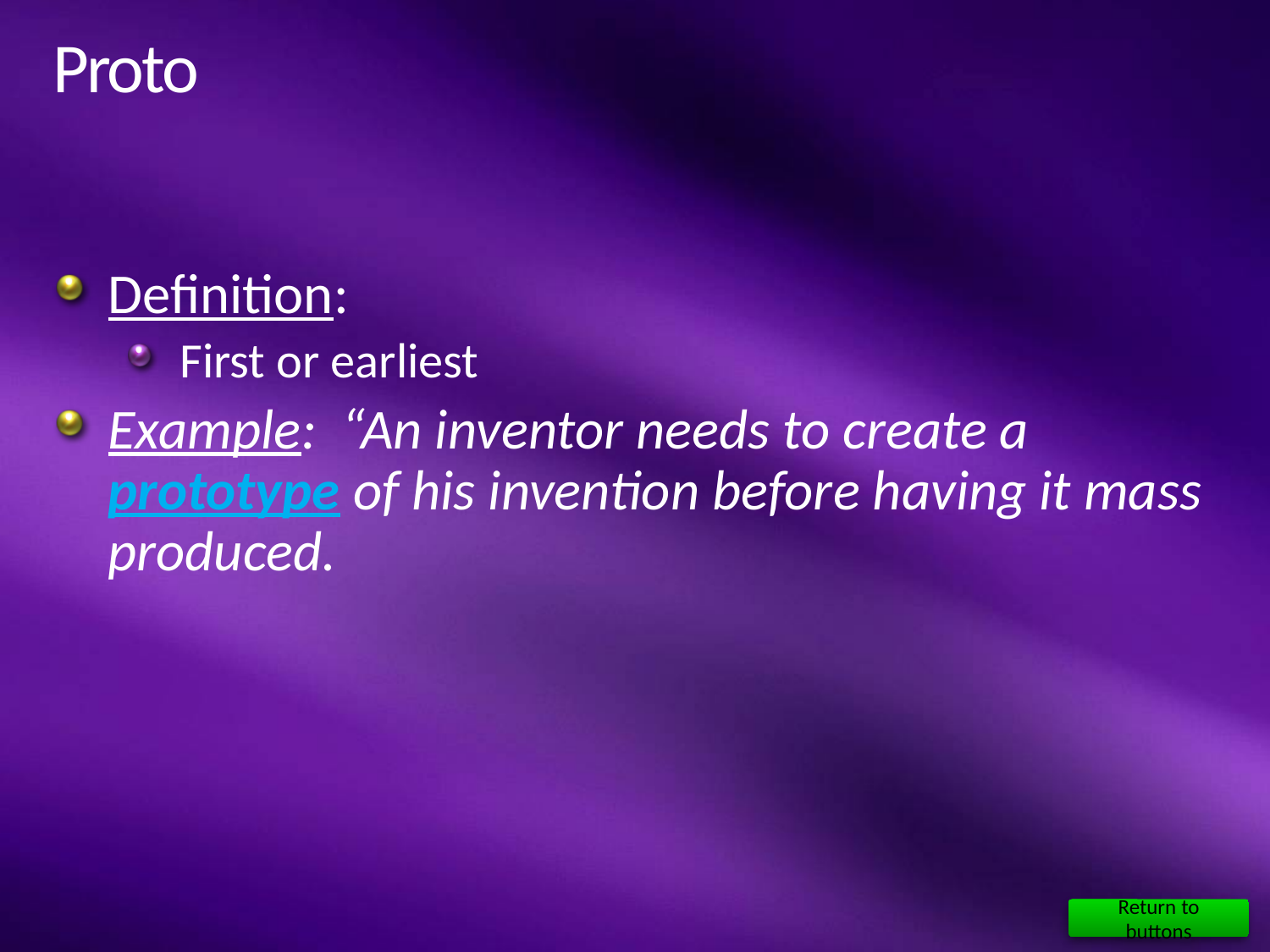

# Proto
Definition:
First or earliest
Example:  “An inventor needs to create a prototype of his invention before having it mass produced.

Return to buttons